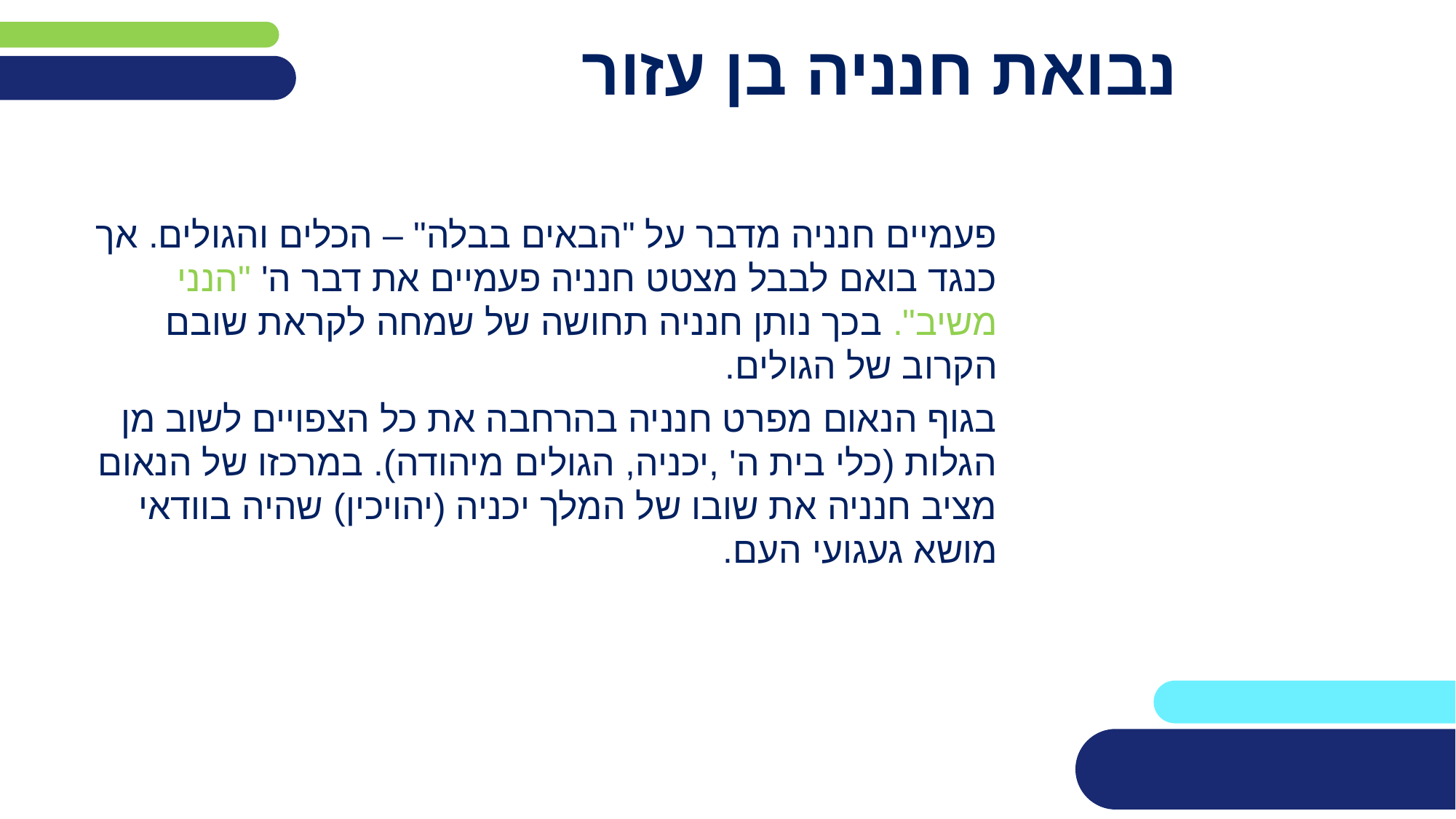

# נבואת חנניה בן עזור
פעמיים חנניה מדבר על "הבאים בבלה" – הכלים והגולים. אך כנגד בואם לבבל מצטט חנניה פעמיים את דבר ה' "הנני משיב". בכך נותן חנניה תחושה של שמחה לקראת שובם הקרוב של הגולים.
בגוף הנאום מפרט חנניה בהרחבה את כל הצפויים לשוב מן הגלות (כלי בית ה' ,יכניה, הגולים מיהודה). במרכזו של הנאום מציב חנניה את שובו של המלך יכניה (יהויכין) שהיה בוודאי מושא געגועי העם.